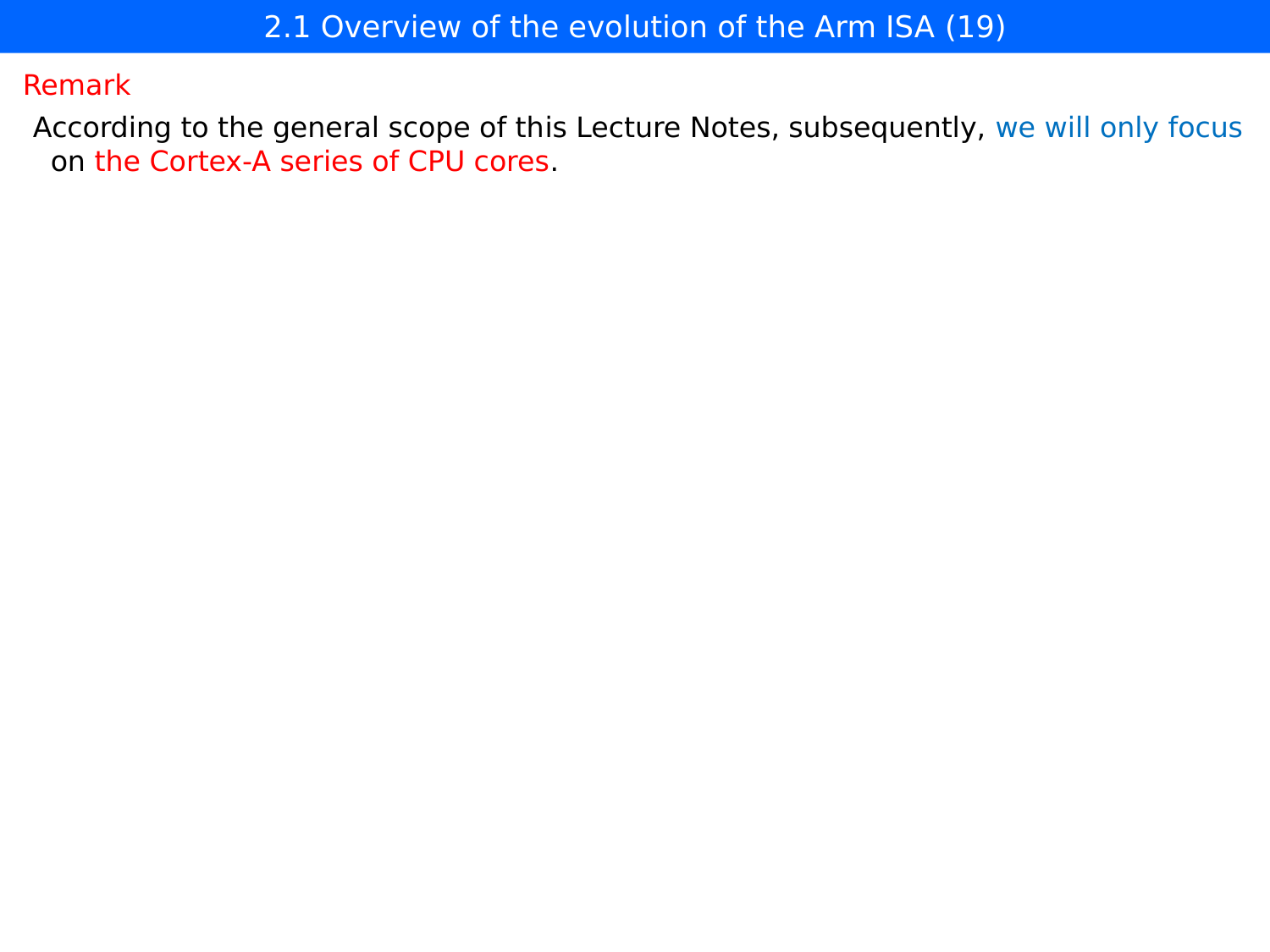

# 2.1 Overview of the evolution of the Arm ISA (19)
Remark
According to the general scope of this Lecture Notes, subsequently, we will only focus
  on the Cortex-A series of CPU cores.